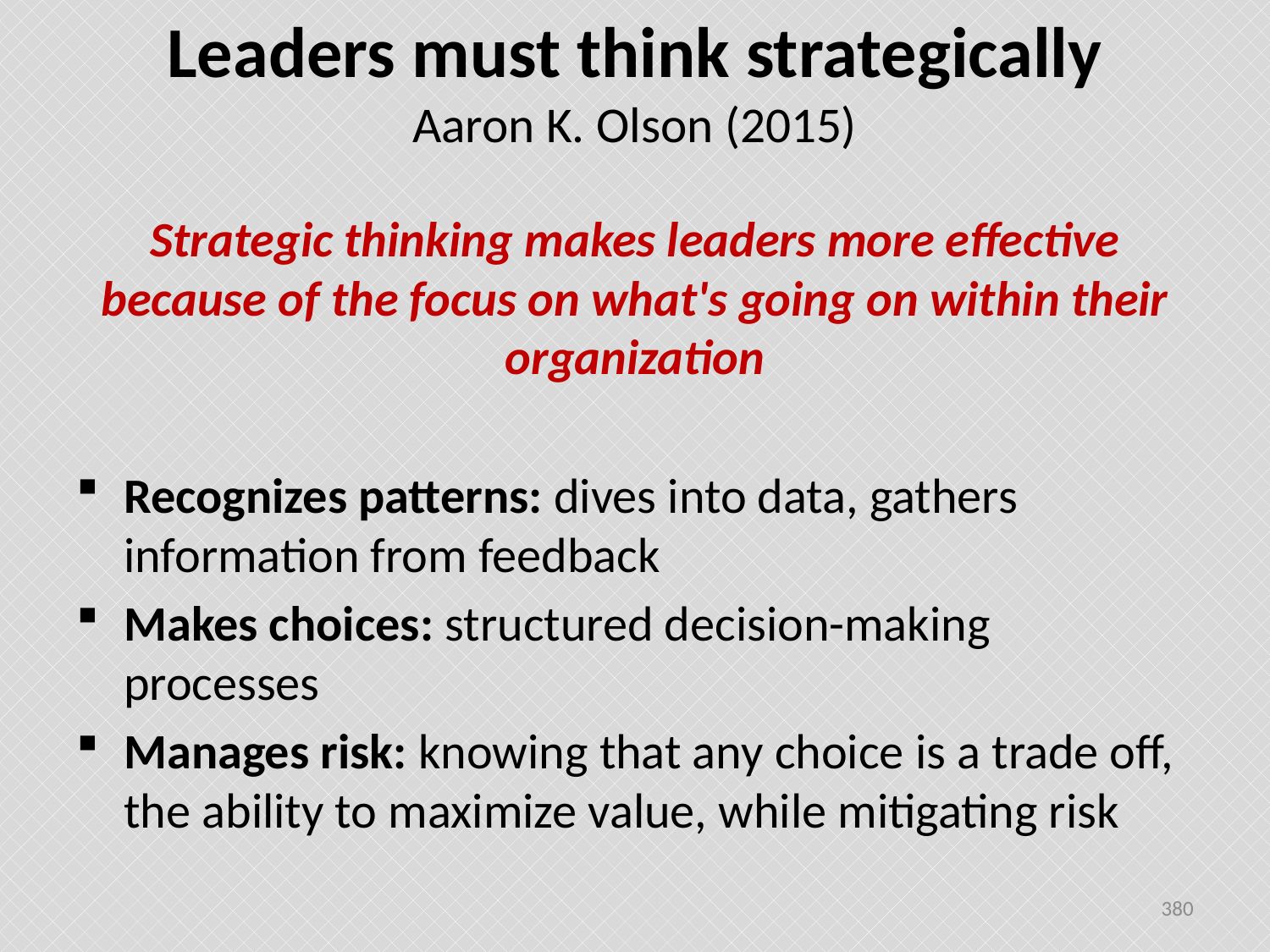

# Leaders must think strategically Aaron K. Olson (2015)
Strategic thinking makes leaders more effective because of the focus on what's going on within their organization

Recognizes patterns: dives into data, gathers information from feedback
Makes choices: structured decision-making processes
Manages risk: knowing that any choice is a trade off, the ability to maximize value, while mitigating risk
380